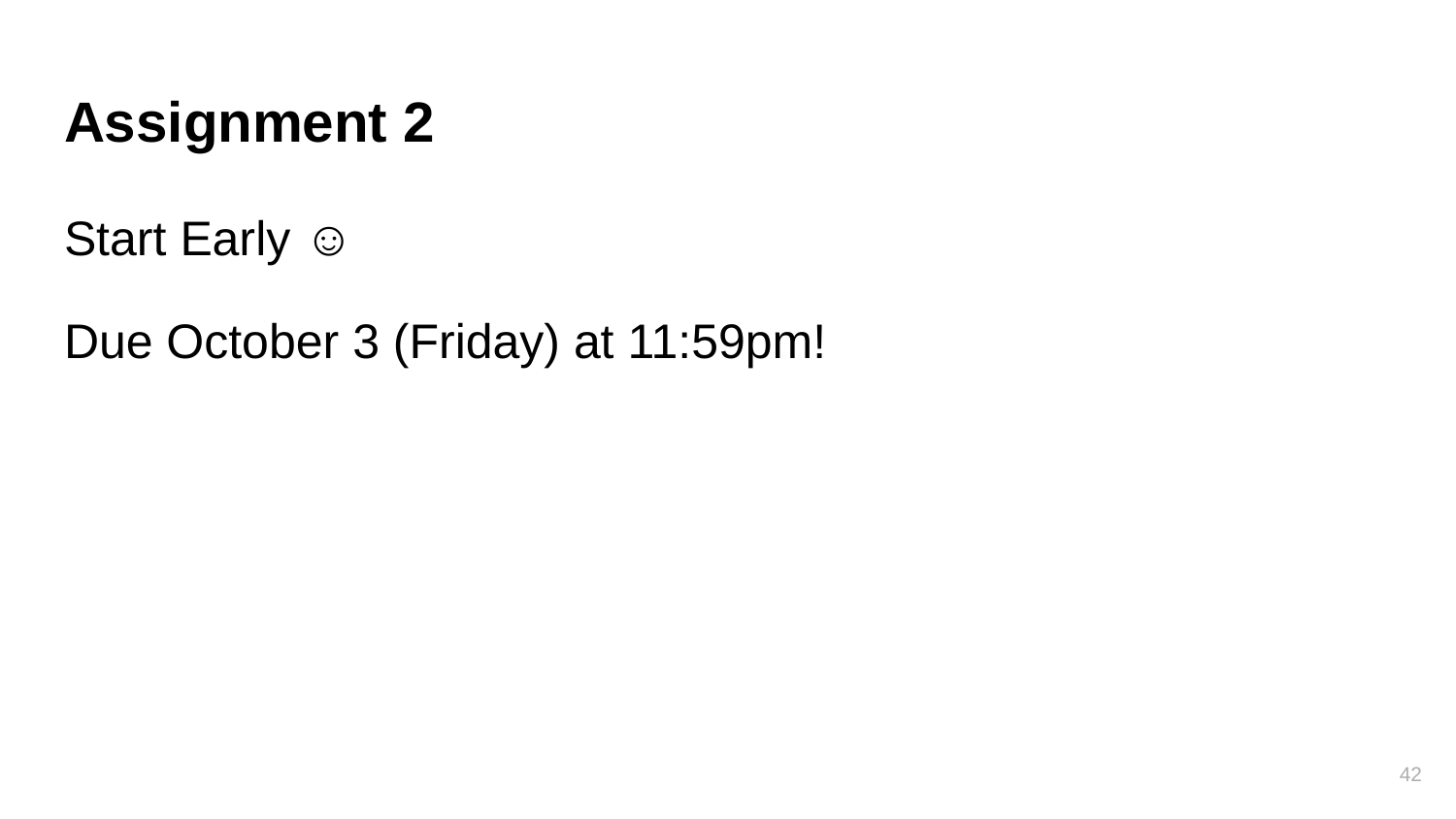

# Assignment 2
Start Early ☺
Due October 3 (Friday) at 11:59pm!
42